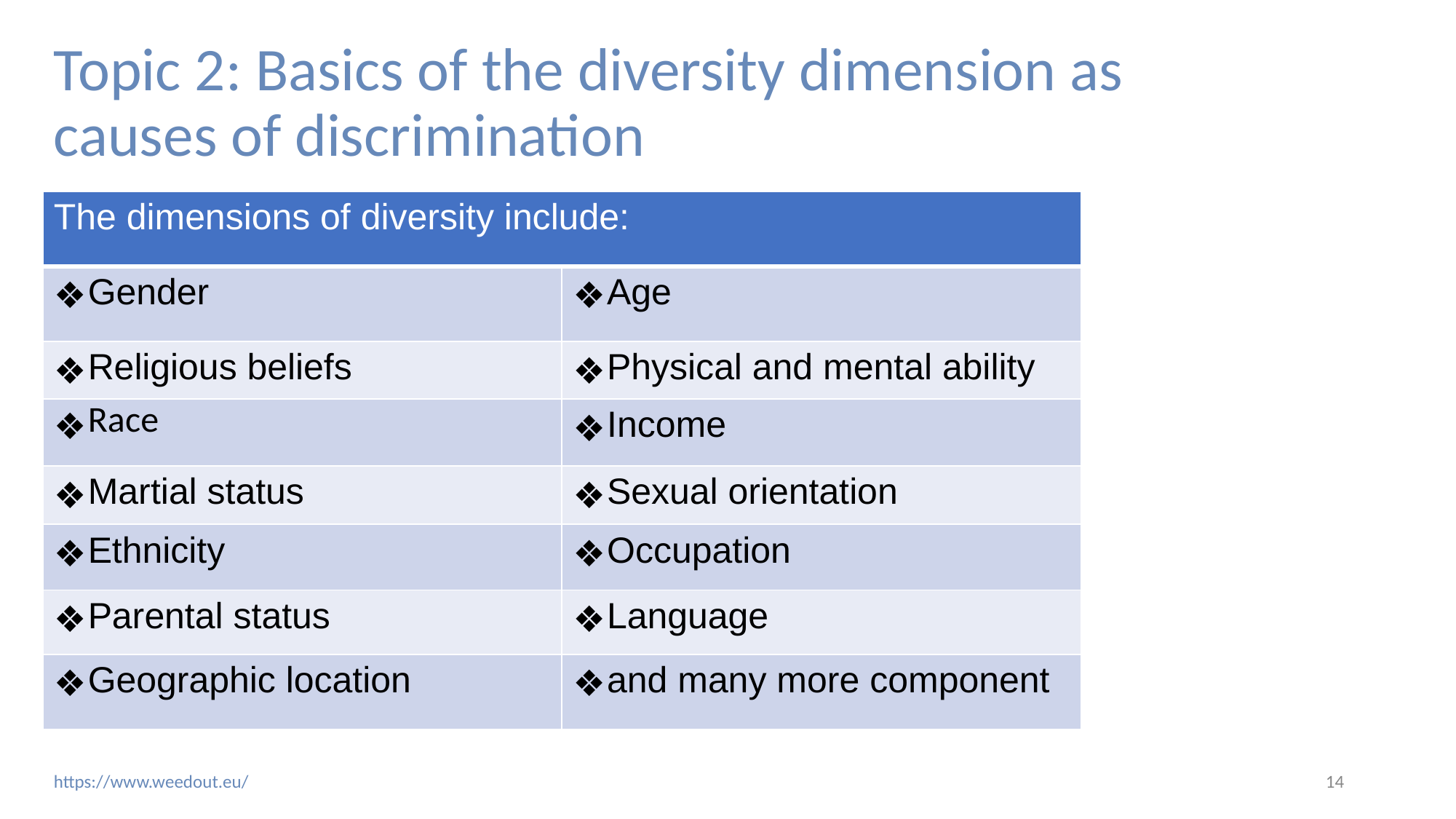

# Topic 2: Basics of the diversity dimension as causes of discrimination
| The dimensions of diversity include: |  |
| --- | --- |
| Gender | Age |
| Religious beliefs | Physical and mental ability |
| Race | Income |
| Martial status | Sexual orientation |
| Ethnicity | Occupation |
| Parental status | Language |
| Geographic location | and many more component |
14
https://www.weedout.eu/